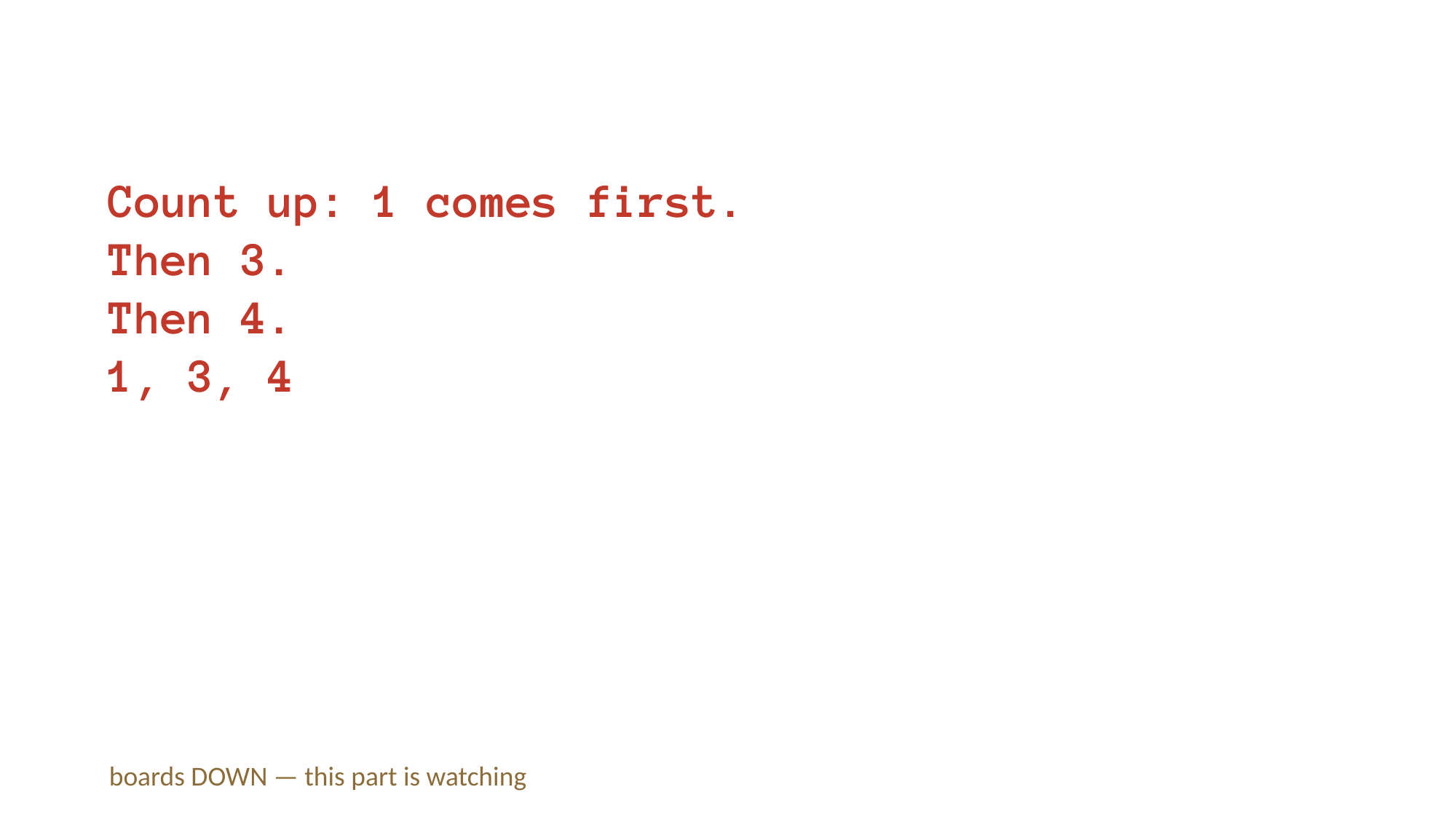

Count up: 1 comes first.
Then 3.
Then 4.
1, 3, 4
boards DOWN — this part is watching